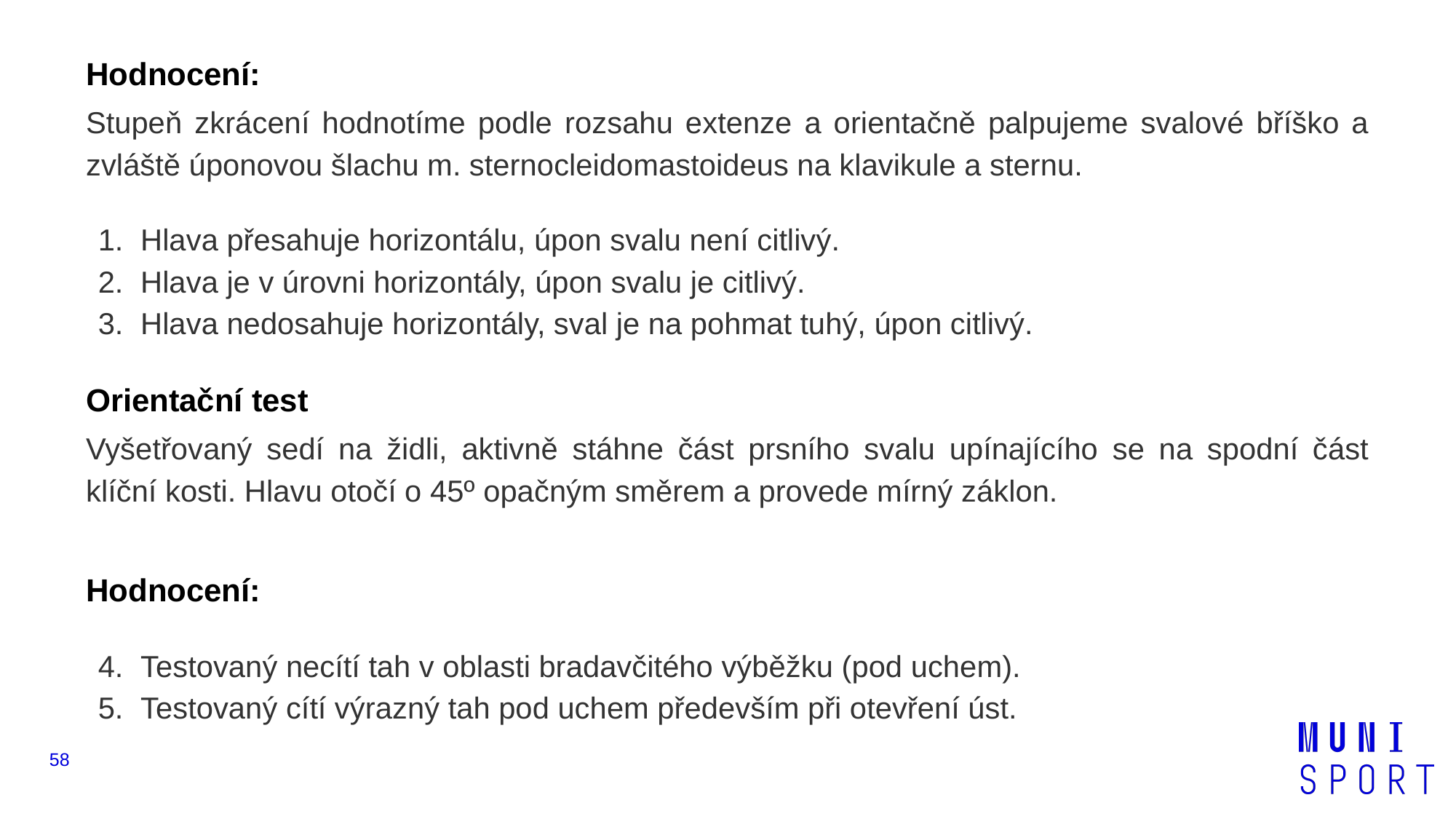

Hodnocení:
Stupeň zkrácení hodnotíme podle rozsahu extenze a orientačně palpujeme svalové bříško a zvláště úponovou šlachu m. sternocleidomastoideus na klavikule a sternu.
Hlava přesahuje horizontálu, úpon svalu není citlivý.
Hlava je v úrovni horizontály, úpon svalu je citlivý.
Hlava nedosahuje horizontály, sval je na pohmat tuhý, úpon citlivý.
Orientační test
Vyšetřovaný sedí na židli, aktivně stáhne část prsního svalu upínajícího se na spodní část klíční kosti. Hlavu otočí o 45º opačným směrem a provede mírný záklon.

Hodnocení:
Testovaný necítí tah v oblasti bradavčitého výběžku (pod uchem).
Testovaný cítí výrazný tah pod uchem především při otevření úst.

58